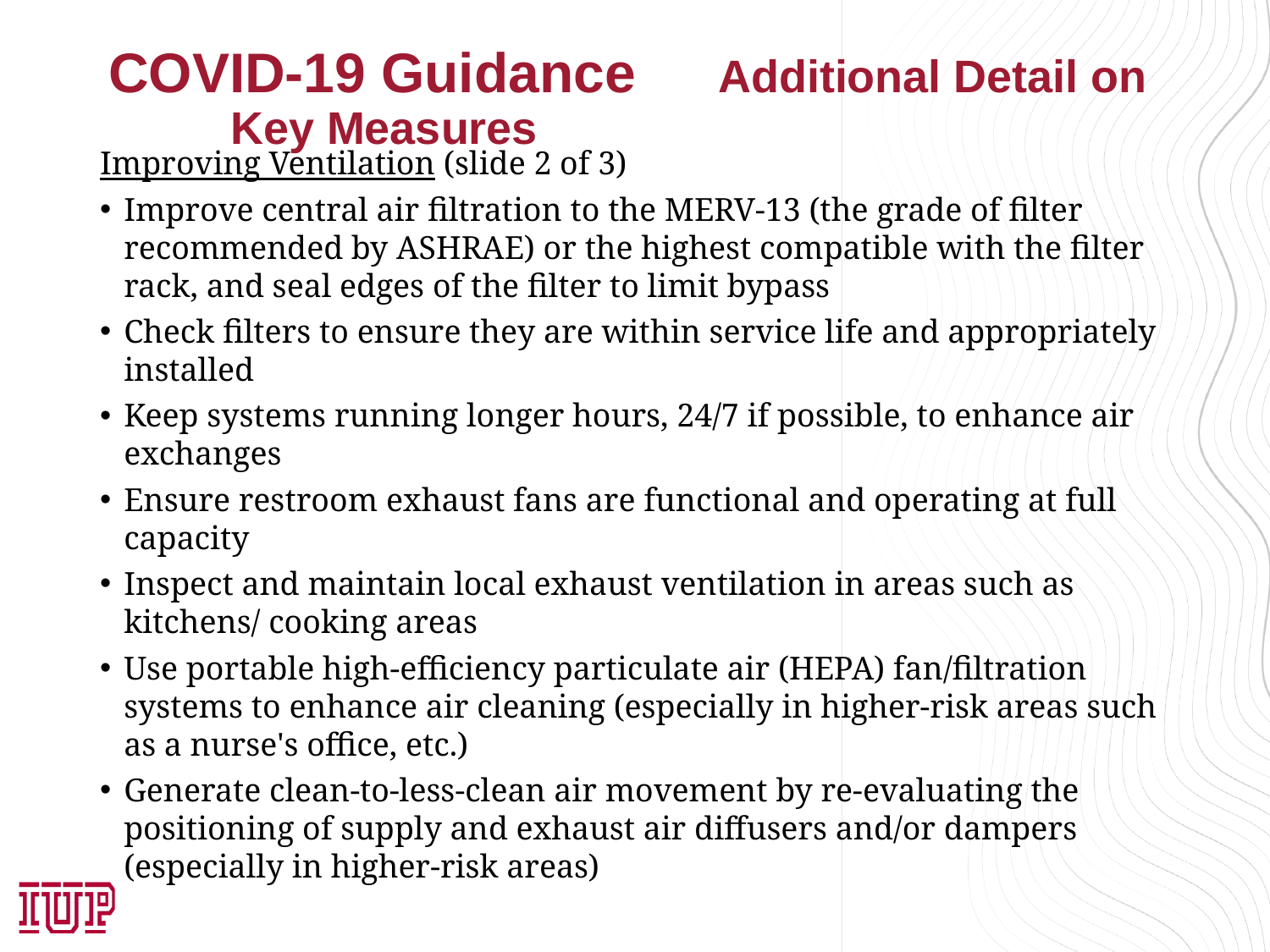

# COVID-19 Guidance 	Additional Detail on Key Measures
Improving Ventilation (slide 2 of 3)
Improve central air filtration to the MERV-13 (the grade of filter recommended by ASHRAE) or the highest compatible with the filter rack, and seal edges of the filter to limit bypass
Check filters to ensure they are within service life and appropriately installed
Keep systems running longer hours, 24/7 if possible, to enhance air exchanges
Ensure restroom exhaust fans are functional and operating at full capacity
Inspect and maintain local exhaust ventilation in areas such as kitchens/ cooking areas
Use portable high-efficiency particulate air (HEPA) fan/filtration systems to enhance air cleaning (especially in higher-risk areas such as a nurse's office, etc.)
Generate clean-to-less-clean air movement by re-evaluating the positioning of supply and exhaust air diffusers and/or dampers (especially in higher-risk areas)